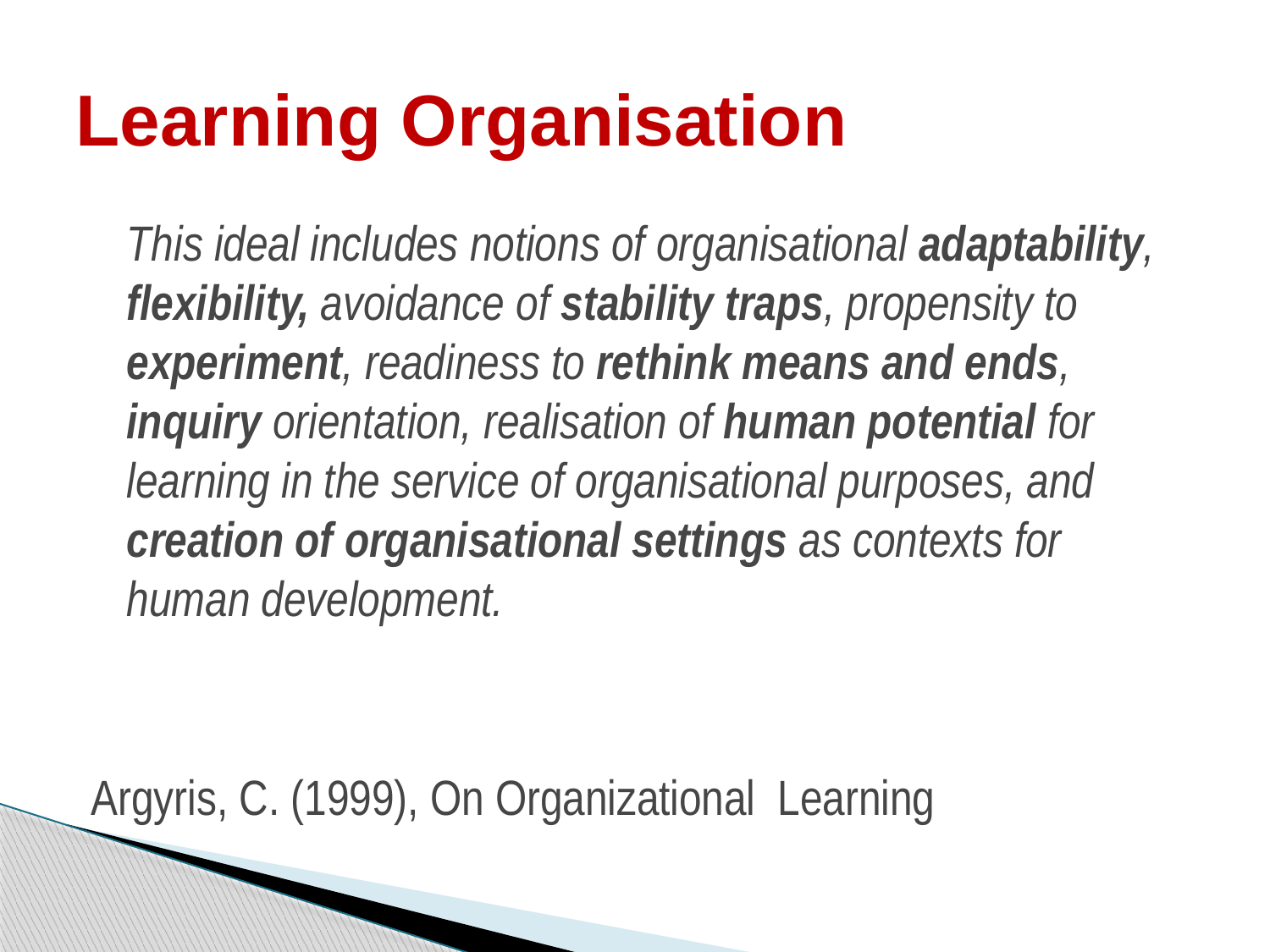

# Learning Organisation
	This ideal includes notions of organisational adaptability, flexibility, avoidance of stability traps, propensity to experiment, readiness to rethink means and ends, inquiry orientation, realisation of human potential for learning in the service of organisational purposes, and creation of organisational settings as contexts for human development.

Argyris, C. (1999), On Organizational  Learning